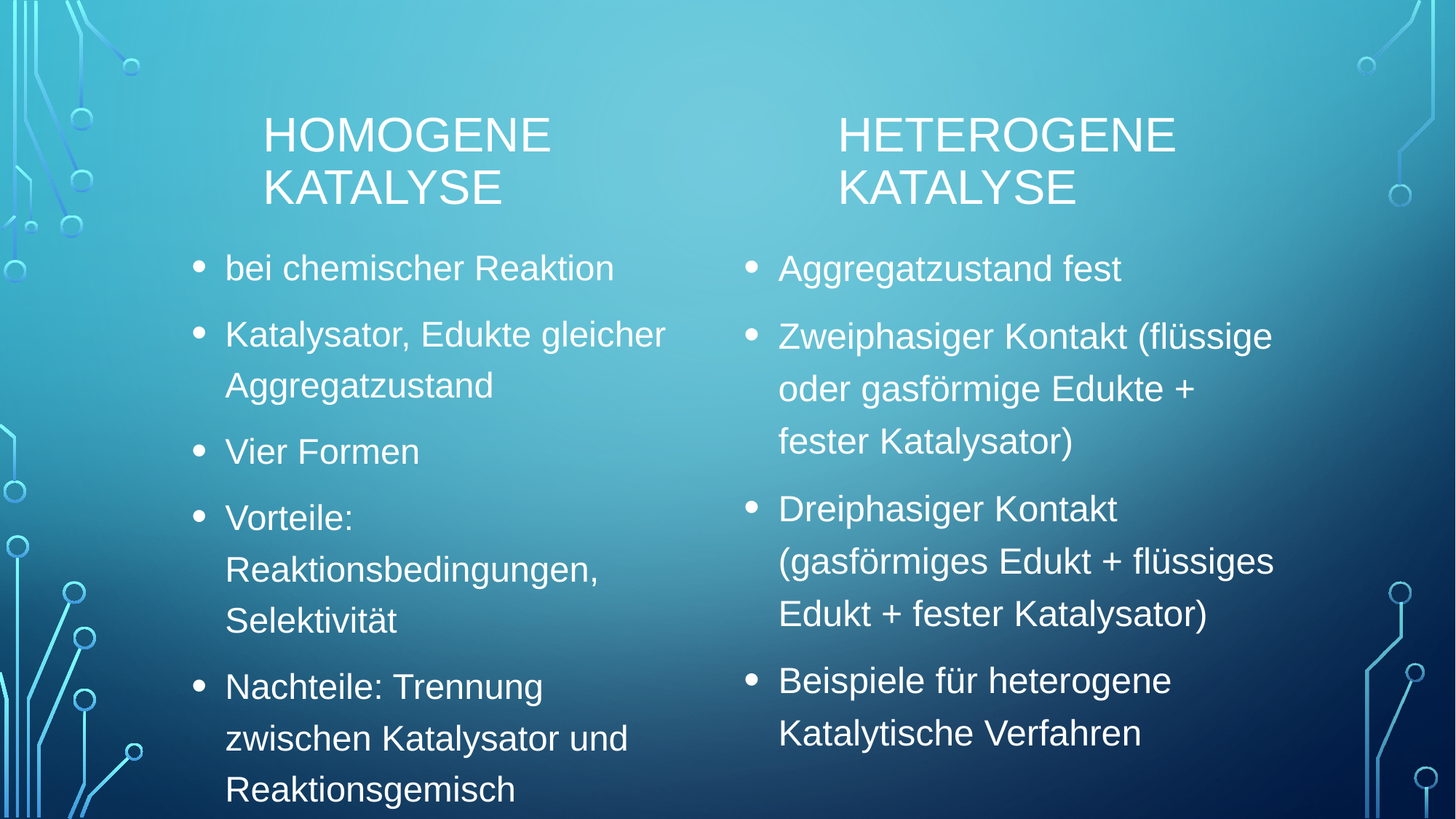

Homogene Katalyse
Heterogene Katalyse
bei chemischer Reaktion
Katalysator, Edukte gleicher   Aggregatzustand
Vier Formen
Vorteile: Reaktionsbedingungen, Selektivität
Nachteile: Trennung zwischen Katalysator und Reaktionsgemisch

Aggregatzustand fest
Zweiphasiger Kontakt (flüssige oder gasförmige Edukte + fester Katalysator)
Dreiphasiger Kontakt (gasförmiges Edukt + flüssiges Edukt + fester Katalysator)
Beispiele für heterogene Katalytische Verfahren